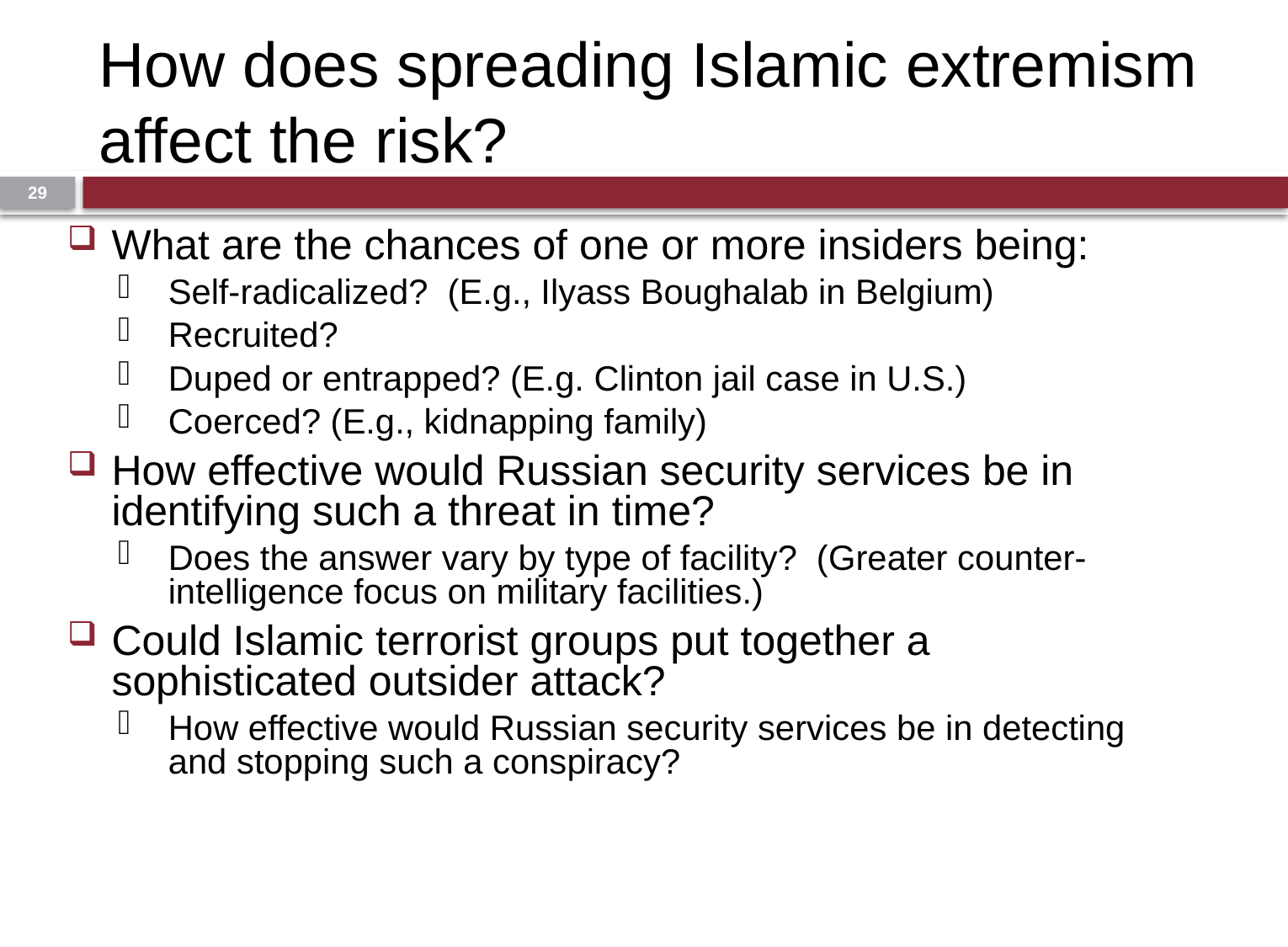

# How does spreading Islamic extremism affect the risk?
29
What are the chances of one or more insiders being:
Self-radicalized?  (E.g., Ilyass Boughalab in Belgium)
Recruited?
Duped or entrapped? (E.g. Clinton jail case in U.S.)
Coerced? (E.g., kidnapping family)
How effective would Russian security services be in identifying such a threat in time?
Does the answer vary by type of facility?  (Greater counter-intelligence focus on military facilities.)
Could Islamic terrorist groups put together a sophisticated outsider attack?
How effective would Russian security services be in detecting and stopping such a conspiracy?